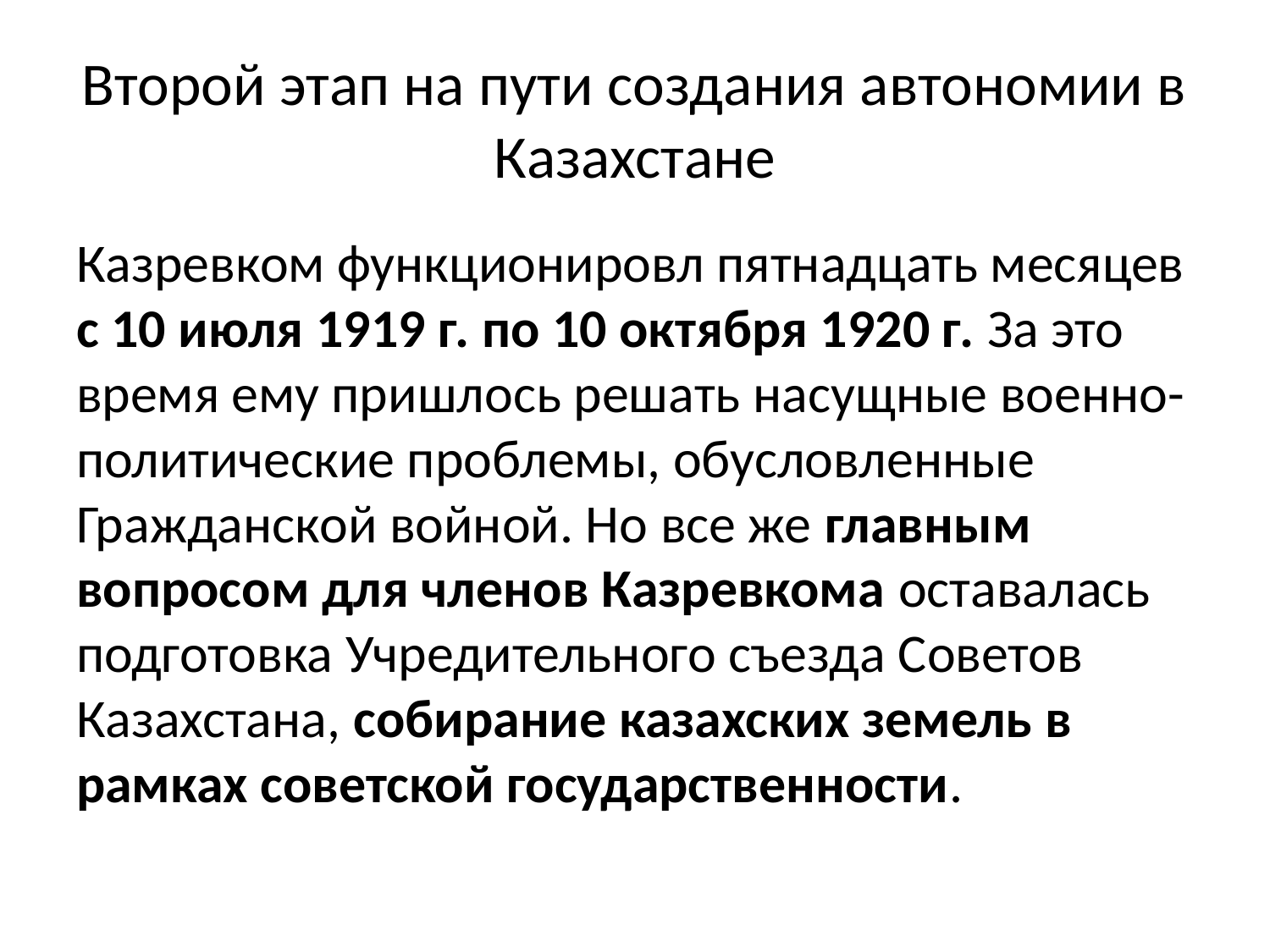

# Второй этап на пути создания автономии в Казахстане
Казревком функционировл пятнадцать месяцев с 10 июля 1919 г. по 10 октября 1920 г. За это время ему пришлось решать насущные военно-политические проблемы, обусловленные Гражданской войной. Но все же главным вопросом для членов Казревкома оставалась подготовка Учредительного съезда Советов Казахстана, собирание казахских земель в рамках советской государственности.